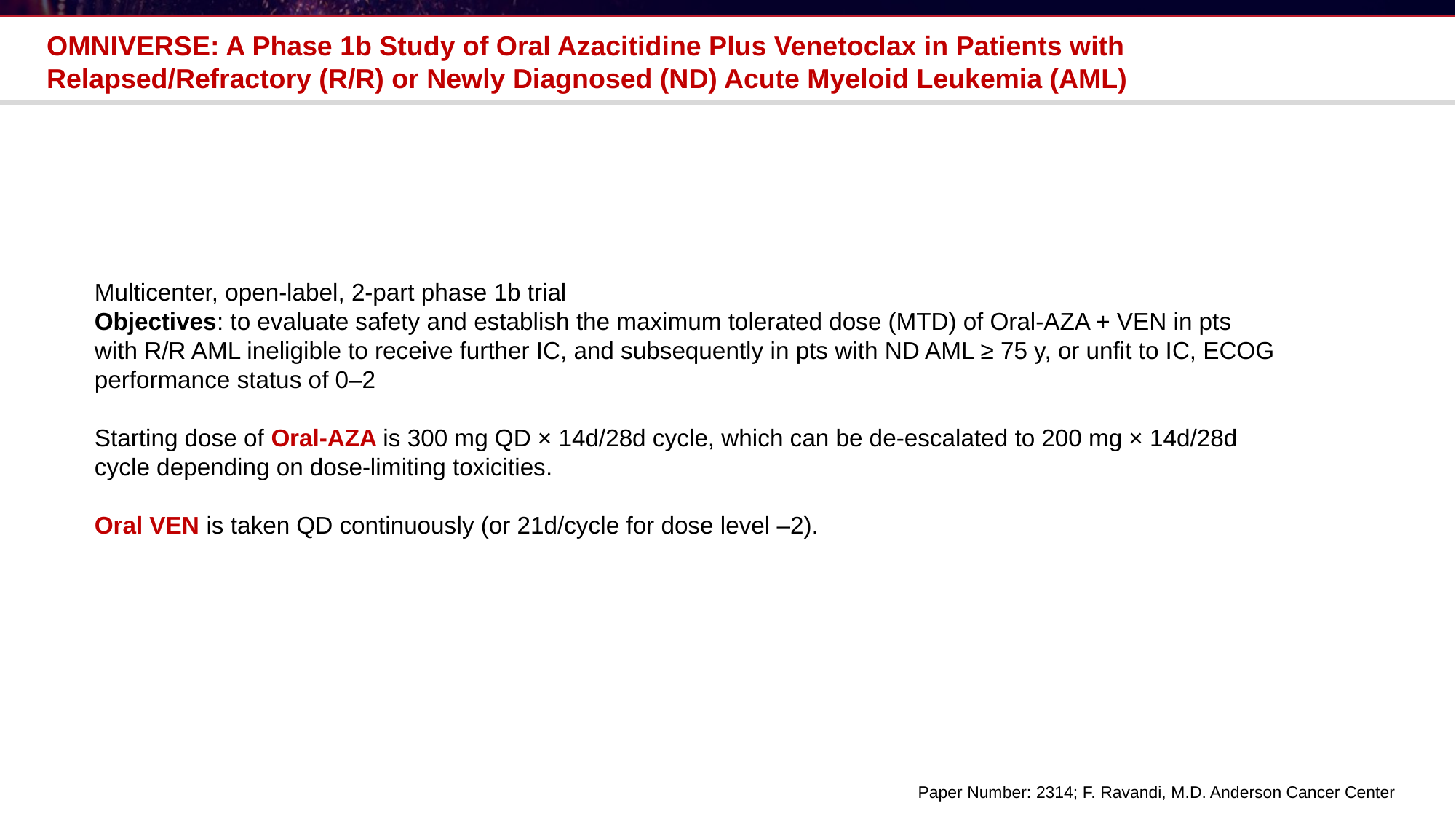

OMNIVERSE: A Phase 1b Study of Oral Azacitidine Plus Venetoclax in Patients with Relapsed/Refractory (R/R) or Newly Diagnosed (ND) Acute Myeloid Leukemia (AML)
Multicenter, open-label, 2-part phase 1b trial
Objectives: to evaluate safety and establish the maximum tolerated dose (MTD) of Oral-AZA + VEN in pts with R/R AML ineligible to receive further IC, and subsequently in pts with ND AML ≥ 75 y, or unfit to IC, ECOG performance status of 0–2

Starting dose of Oral-AZA is 300 mg QD × 14d/28d cycle, which can be de-escalated to 200 mg × 14d/28d cycle depending on dose-limiting toxicities.

Oral VEN is taken QD continuously (or 21d/cycle for dose level –2).
Paper Number: 2314; F. Ravandi, M.D. Anderson Cancer Center